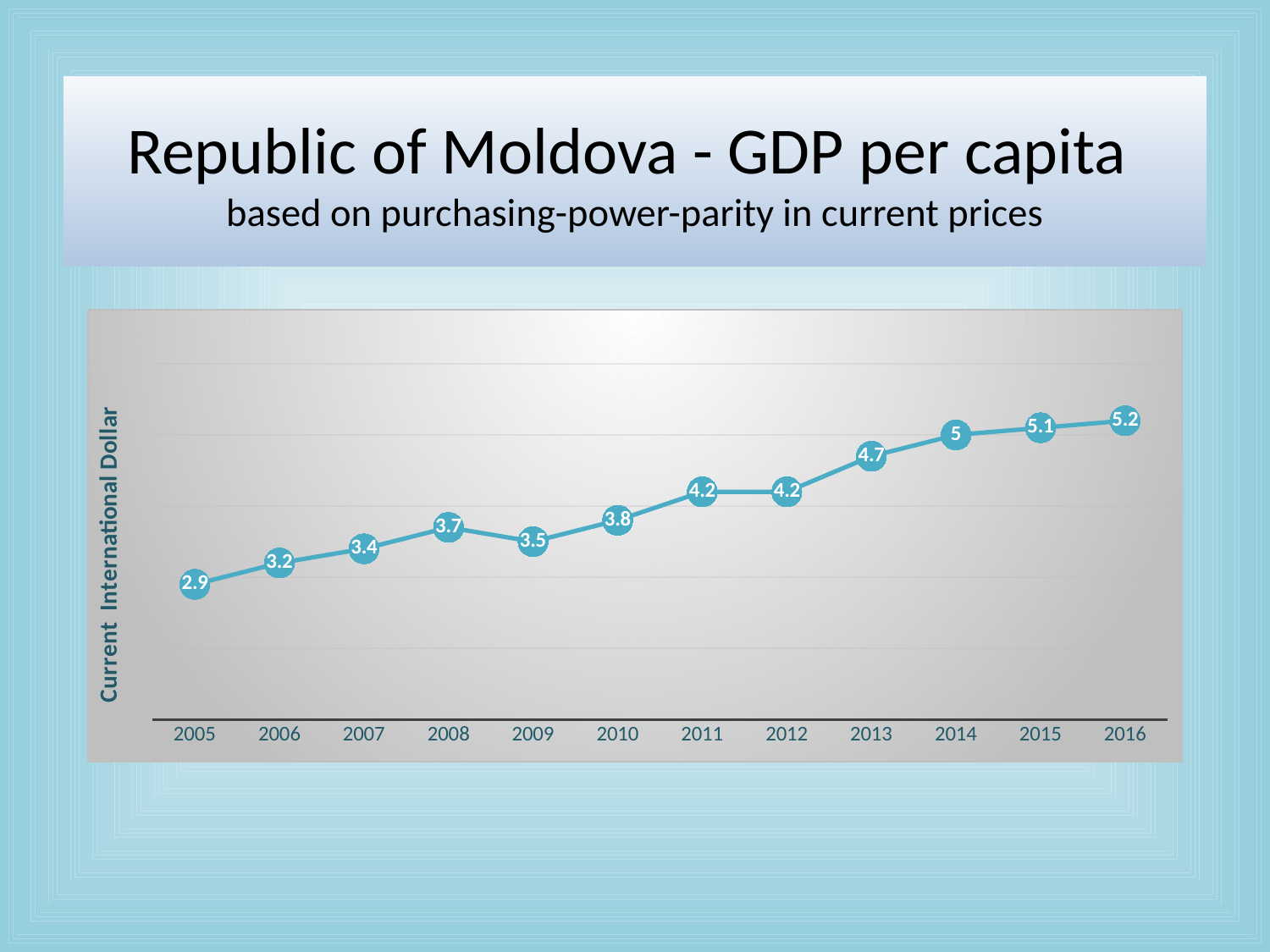

# Republic of Moldova - GDP per capita based on purchasing-power-parity in current prices

### Chart

| Category | Column1 |
|---|---|
| 2005 | 2.9 |
| 2006 | 3.2 |
| 2007 | 3.4 |
| 2008 | 3.7 |
| 2009 | 3.5 |
| 2010 | 3.8 |
| 2011 | 4.2 |
| 2012 | 4.2 |
| 2013 | 4.7 |
| 2014 | 5.0 |
| 2015 | 5.1 |
| 2016 | 5.2 |